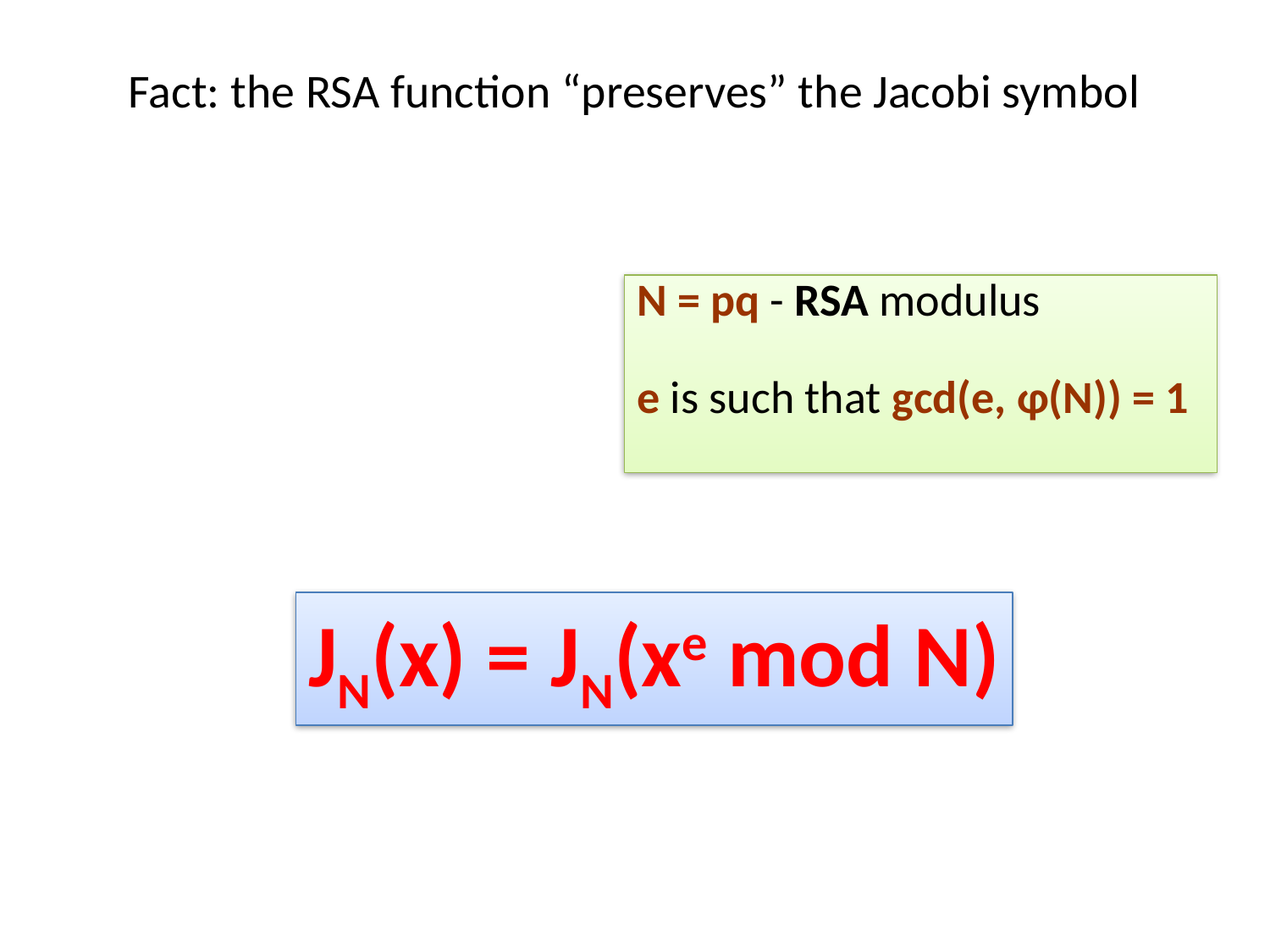

# Fact: the RSA function “preserves” the Jacobi symbol
N = pq - RSA modulus

e is such that gcd(e, φ(N)) = 1

JN(x) = JN(xe mod N)